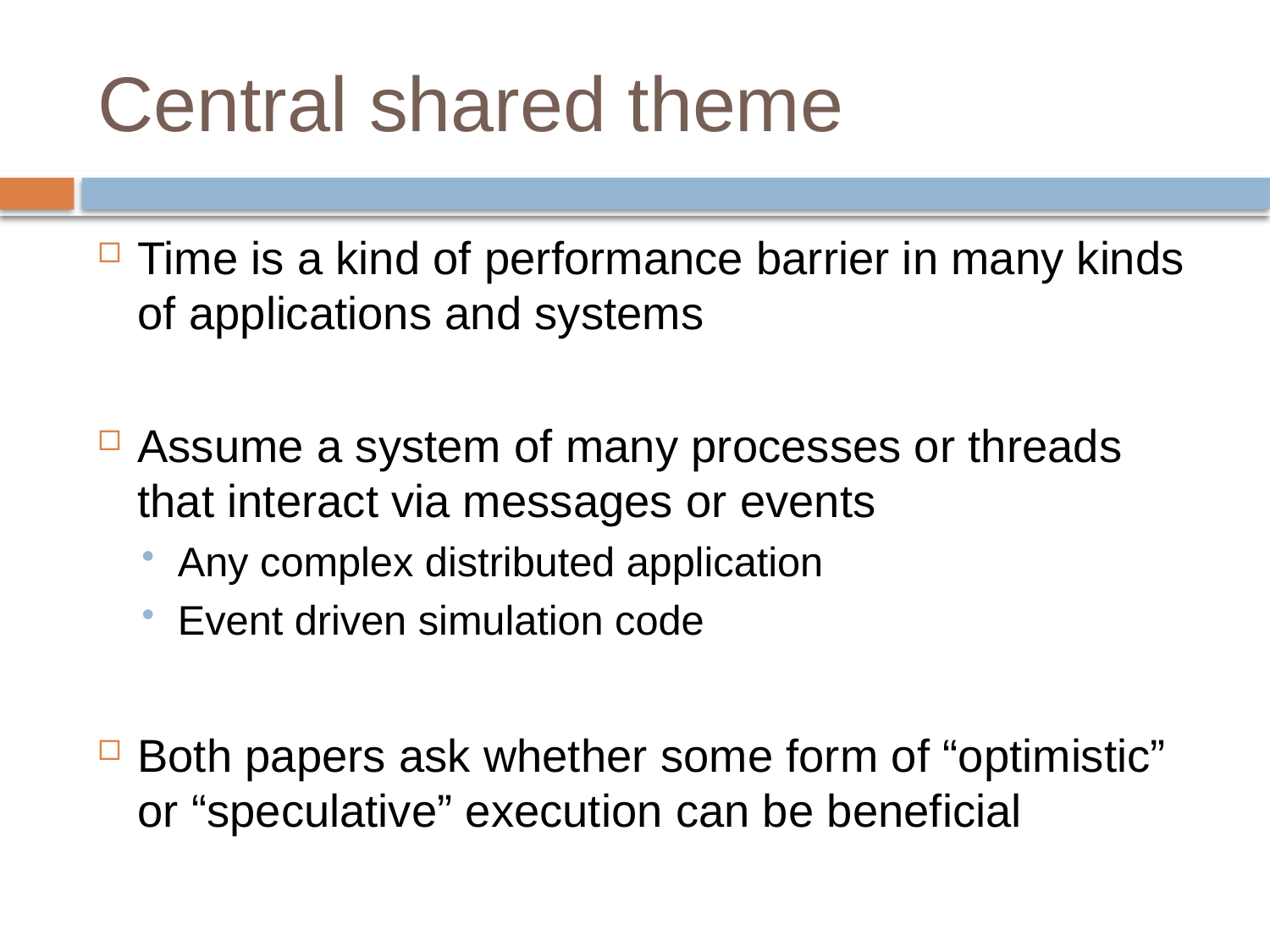

# Central shared theme
Time is a kind of performance barrier in many kinds of applications and systems

Assume a system of many processes or threads that interact via messages or events
Any complex distributed application
Event driven simulation code

Both papers ask whether some form of “optimistic” or “speculative” execution can be beneficial